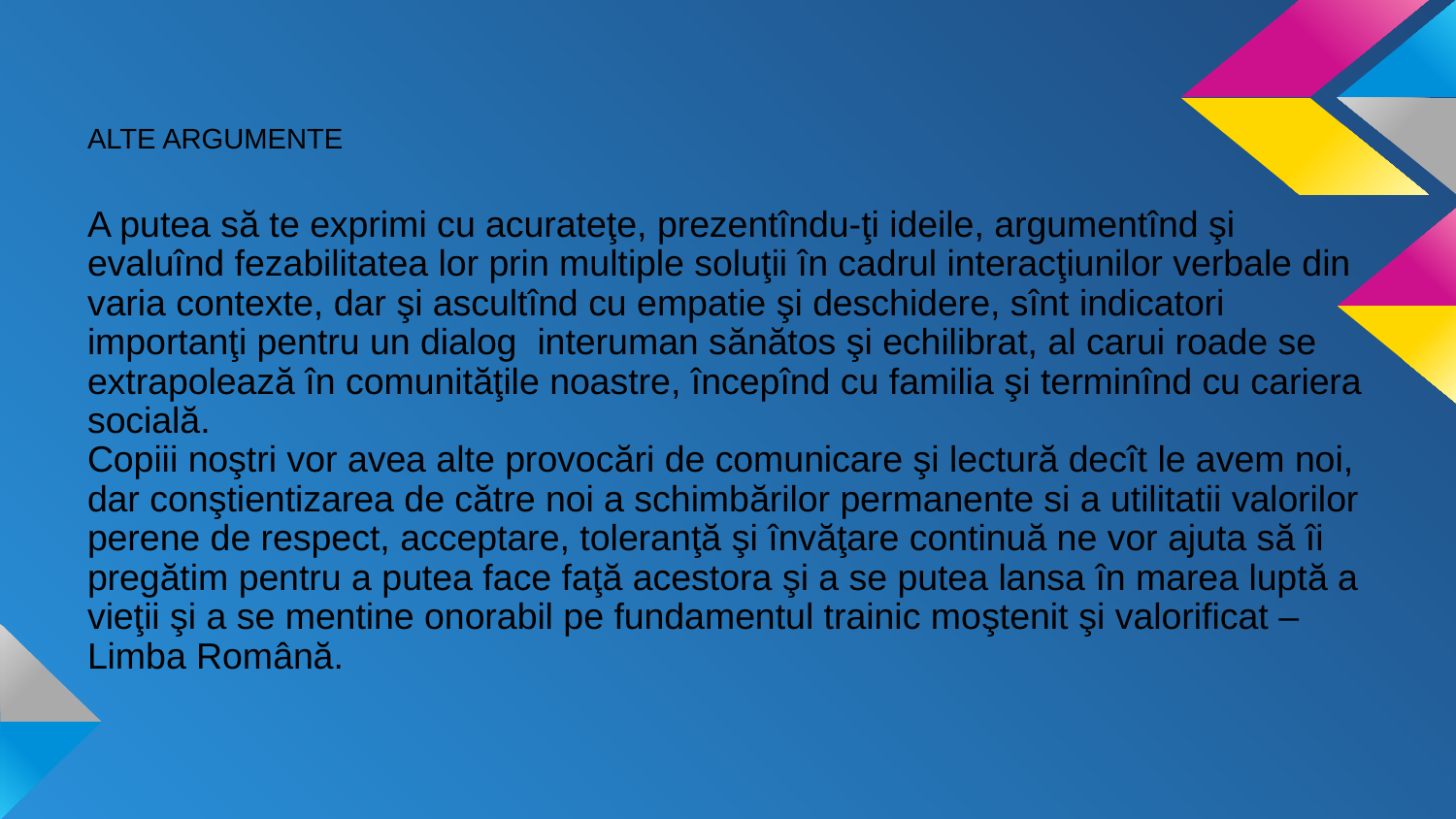

ALTE ARGUMENTE
A putea să te exprimi cu acurateţe, prezentîndu-ţi ideile, argumentînd şi evaluînd fezabilitatea lor prin multiple soluţii în cadrul interacţiunilor verbale din varia contexte, dar şi ascultînd cu empatie şi deschidere, sînt indicatori importanţi pentru un dialog  interuman sănătos şi echilibrat, al carui roade se extrapolează în comunităţile noastre, începînd cu familia şi terminînd cu cariera socială.
Copiii noştri vor avea alte provocări de comunicare şi lectură decît le avem noi, dar conştientizarea de către noi a schimbărilor permanente si a utilitatii valorilor perene de respect, acceptare, toleranţă şi învăţare continuă ne vor ajuta să îi pregătim pentru a putea face faţă acestora şi a se putea lansa în marea luptă a vieţii şi a se mentine onorabil pe fundamentul trainic moştenit şi valorificat – Limba Română.